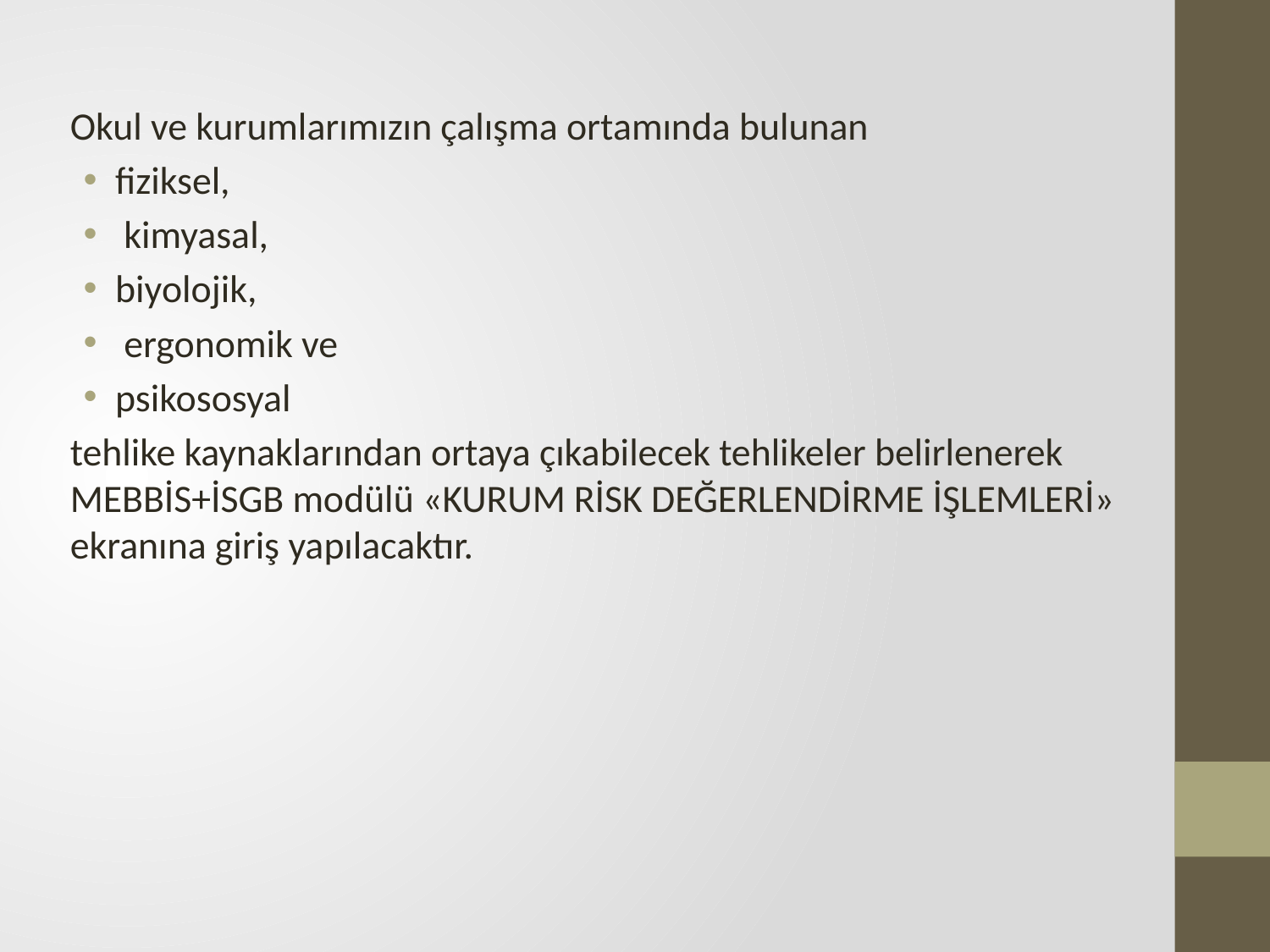

Okul ve kurumlarımızın çalışma ortamında bulunan
fiziksel,
 kimyasal,
biyolojik,
 ergonomik ve
psikososyal
tehlike kaynaklarından ortaya çıkabilecek tehlikeler belirlenerek MEBBİS+İSGB modülü «KURUM RİSK DEĞERLENDİRME İŞLEMLERİ» ekranına giriş yapılacaktır.